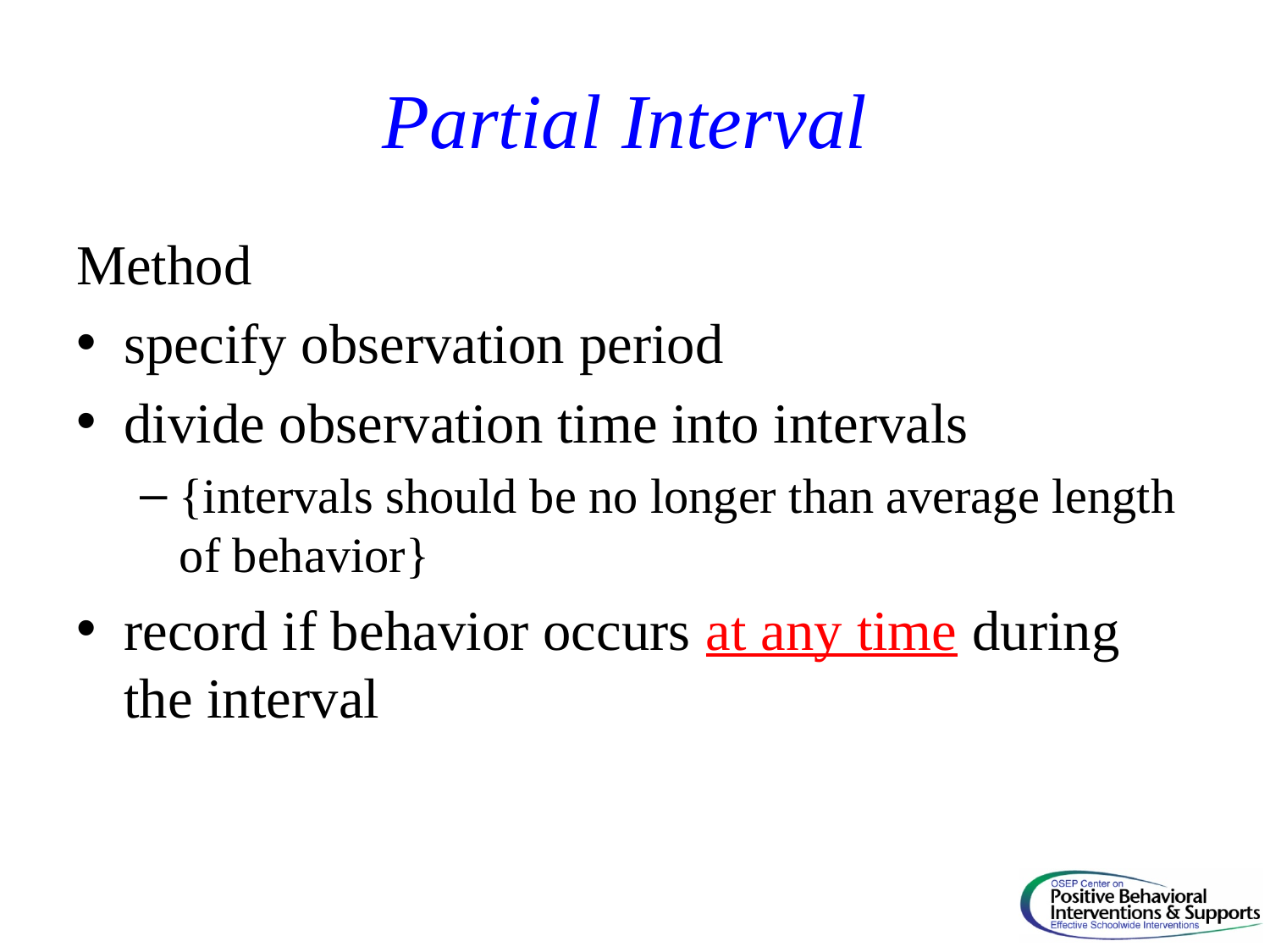

# Partial Interval
Method
specify observation period
divide observation time into intervals
{intervals should be no longer than average length of behavior}
record if behavior occurs at any time during the interval